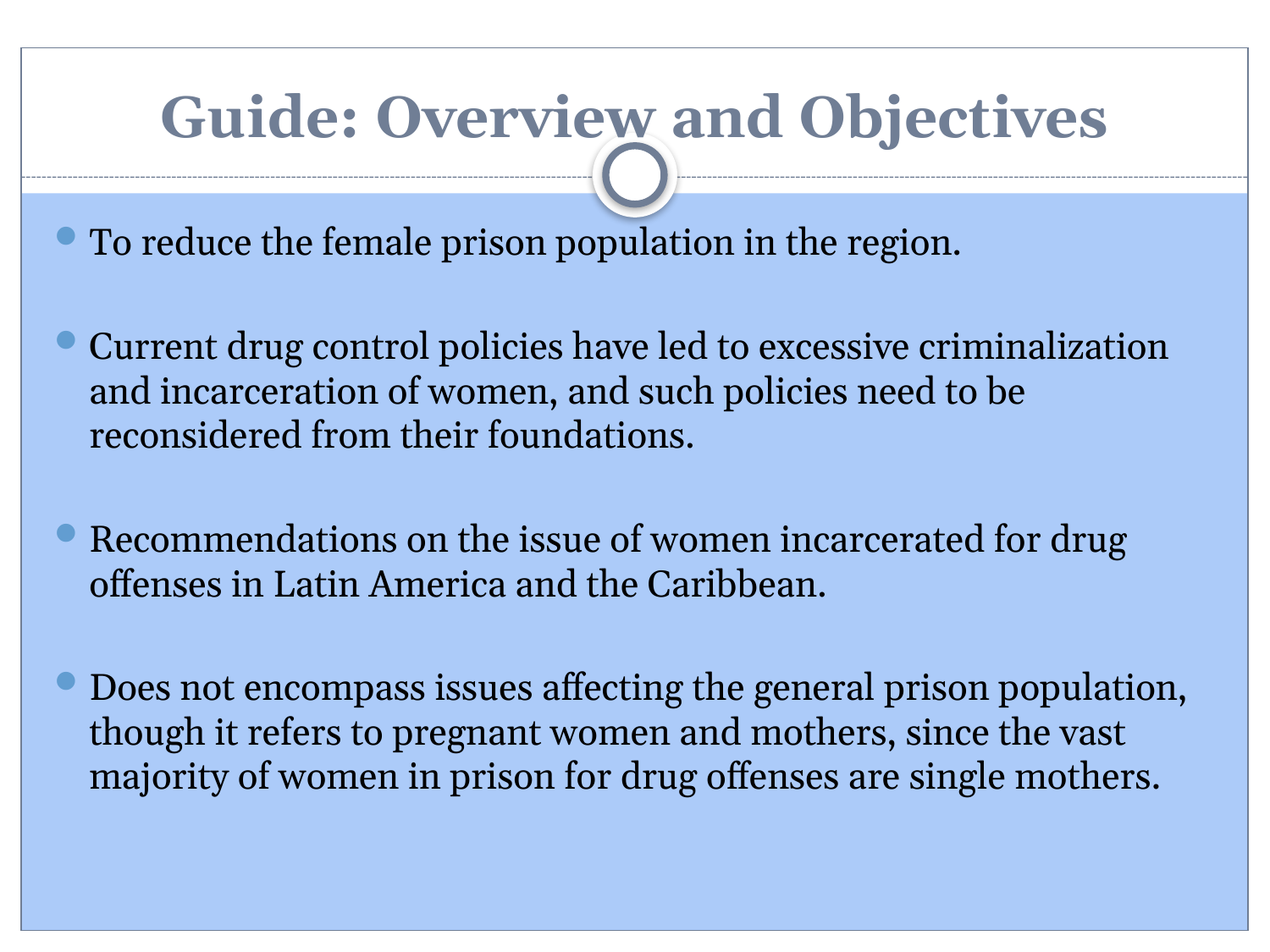

# Guide: Overview and Objectives
To reduce the female prison population in the region.

Current drug control policies have led to excessive criminalization and incarceration of women, and such policies need to be reconsidered from their foundations.

Recommendations on the issue of women incarcerated for drug offenses in Latin America and the Caribbean.

Does not encompass issues affecting the general prison population, though it refers to pregnant women and mothers, since the vast majority of women in prison for drug offenses are single mothers.